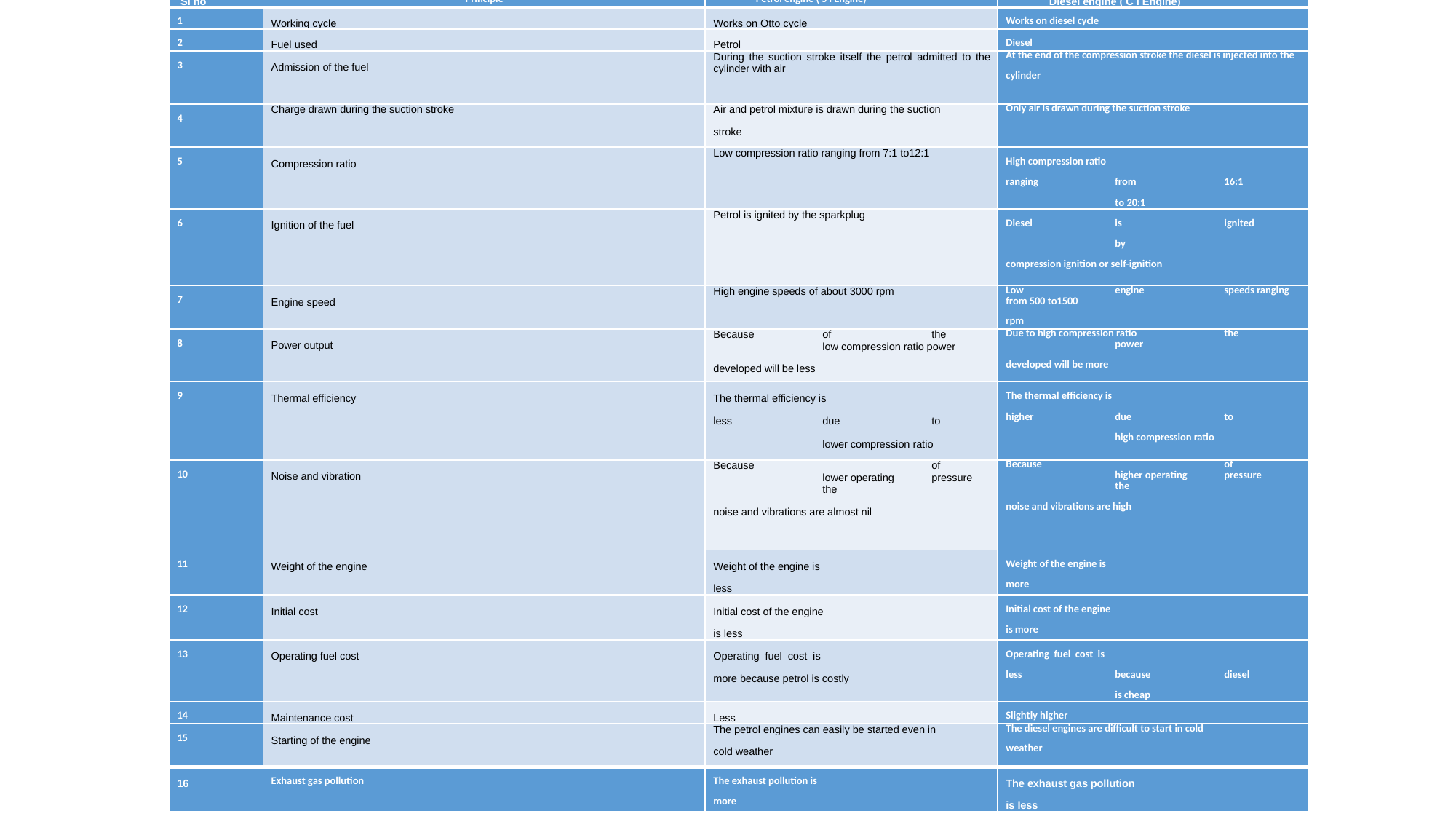

| Sl no | Principle | Petrol engine ( S I Engine) | Diesel engine ( C I Engine) |
| --- | --- | --- | --- |
| 1 | Working cycle | Works on Otto cycle | Works on diesel cycle |
| 2 | Fuel used | Petrol | Diesel |
| 3 | Admission of the fuel | During the suction stroke itself the petrol admitted to the cylinder with air | At the end of the compression stroke the diesel is injected into the cylinder |
| 4 | Charge drawn during the suction stroke | Air and petrol mixture is drawn during the suction stroke | Only air is drawn during the suction stroke |
| 5 | Compression ratio | Low compression ratio ranging from 7:1 to12:1 | High compression ratio ranging from 16:1 to 20:1 |
| 6 | Ignition of the fuel | Petrol is ignited by the sparkplug | Diesel is ignited by compression ignition or self-ignition |
| 7 | Engine speed | High engine speeds of about 3000 rpm | Low engine speeds ranging from 500 to1500 rpm |
| 8 | Power output | Because of the low compression ratio power developed will be less | Due to high compression ratio the power developed will be more |
| 9 | Thermal efficiency | The thermal efficiency is less due to lower compression ratio | The thermal efficiency is higher due to high compression ratio |
| 10 | Noise and vibration | Because of lower operating pressure the noise and vibrations are almost nil | Because of higher operating pressure the noise and vibrations are high |
| 11 | Weight of the engine | Weight of the engine is less | Weight of the engine is more |
| 12 | Initial cost | Initial cost of the engine is less | Initial cost of the engine is more |
| 13 | Operating fuel cost | Operating fuel cost is more because petrol is costly | Operating fuel cost is less because diesel is cheap |
| 14 | Maintenance cost | Less | Slightly higher |
| 15 | Starting of the engine | The petrol engines can easily be started even in cold weather | The diesel engines are difficult to start in cold weather |
| 16 | Exhaust gas pollution | The exhaust pollution is more | The exhaust gas pollution is less |